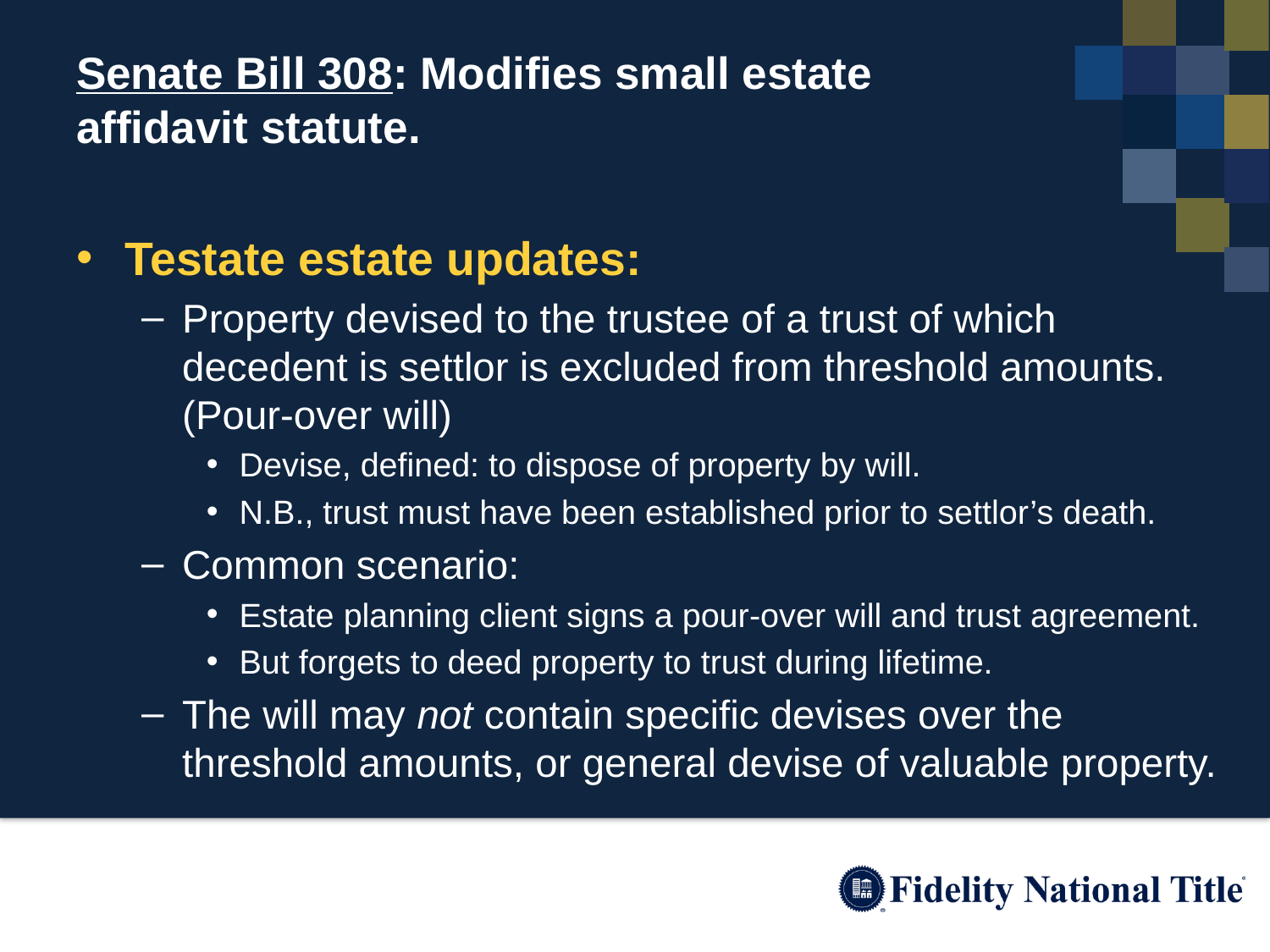

# Senate Bill 308: Modifies small estate affidavit statute.
Testate estate updates:
Property devised to the trustee of a trust of which decedent is settlor is excluded from threshold amounts. (Pour-over will)
Devise, defined: to dispose of property by will.
N.B., trust must have been established prior to settlor’s death.
Common scenario:
Estate planning client signs a pour-over will and trust agreement.
But forgets to deed property to trust during lifetime.
The will may not contain specific devises over the threshold amounts, or general devise of valuable property.